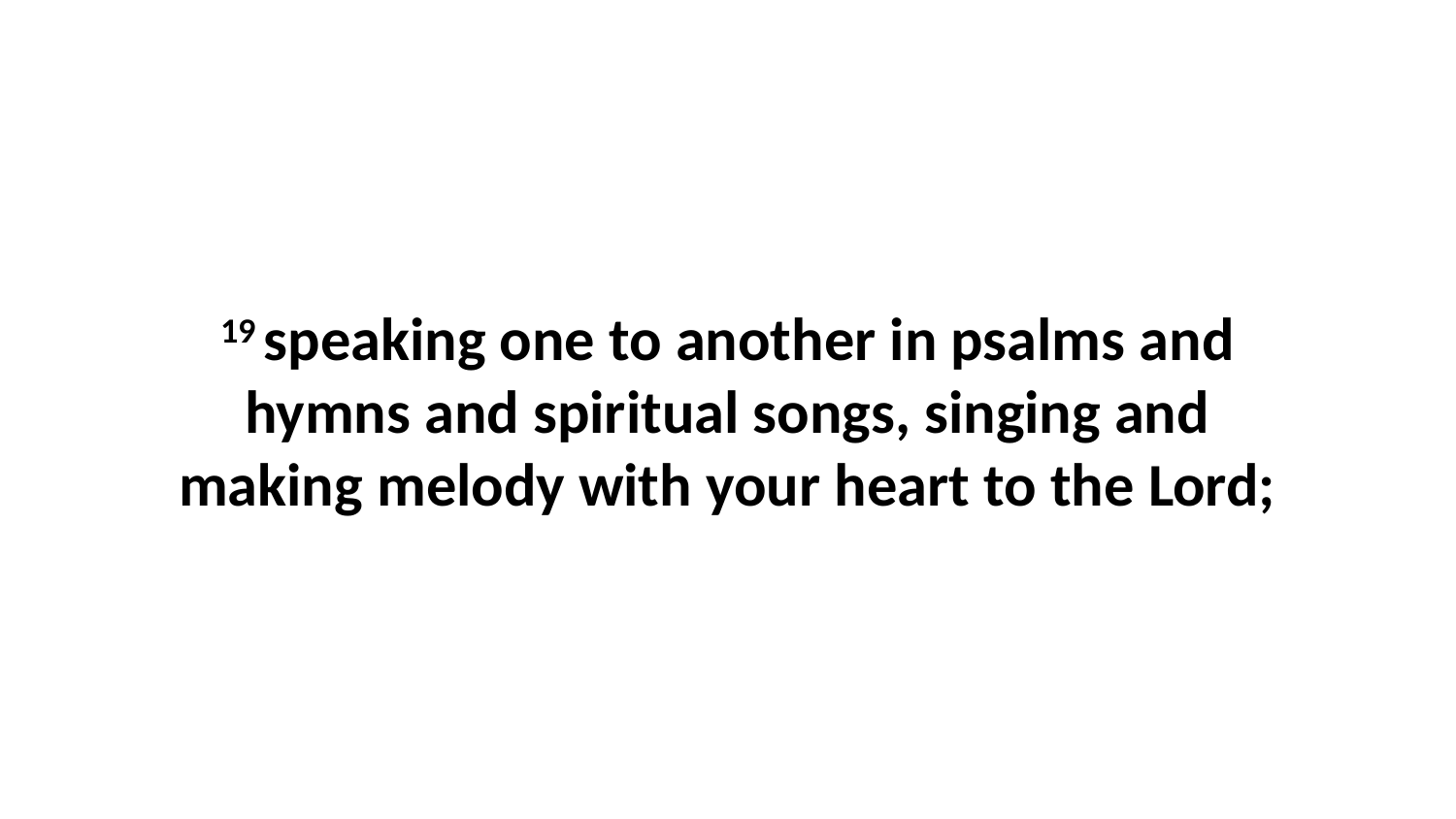

19 speaking one to another in psalms and hymns and spiritual songs, singing and making melody with your heart to the Lord;